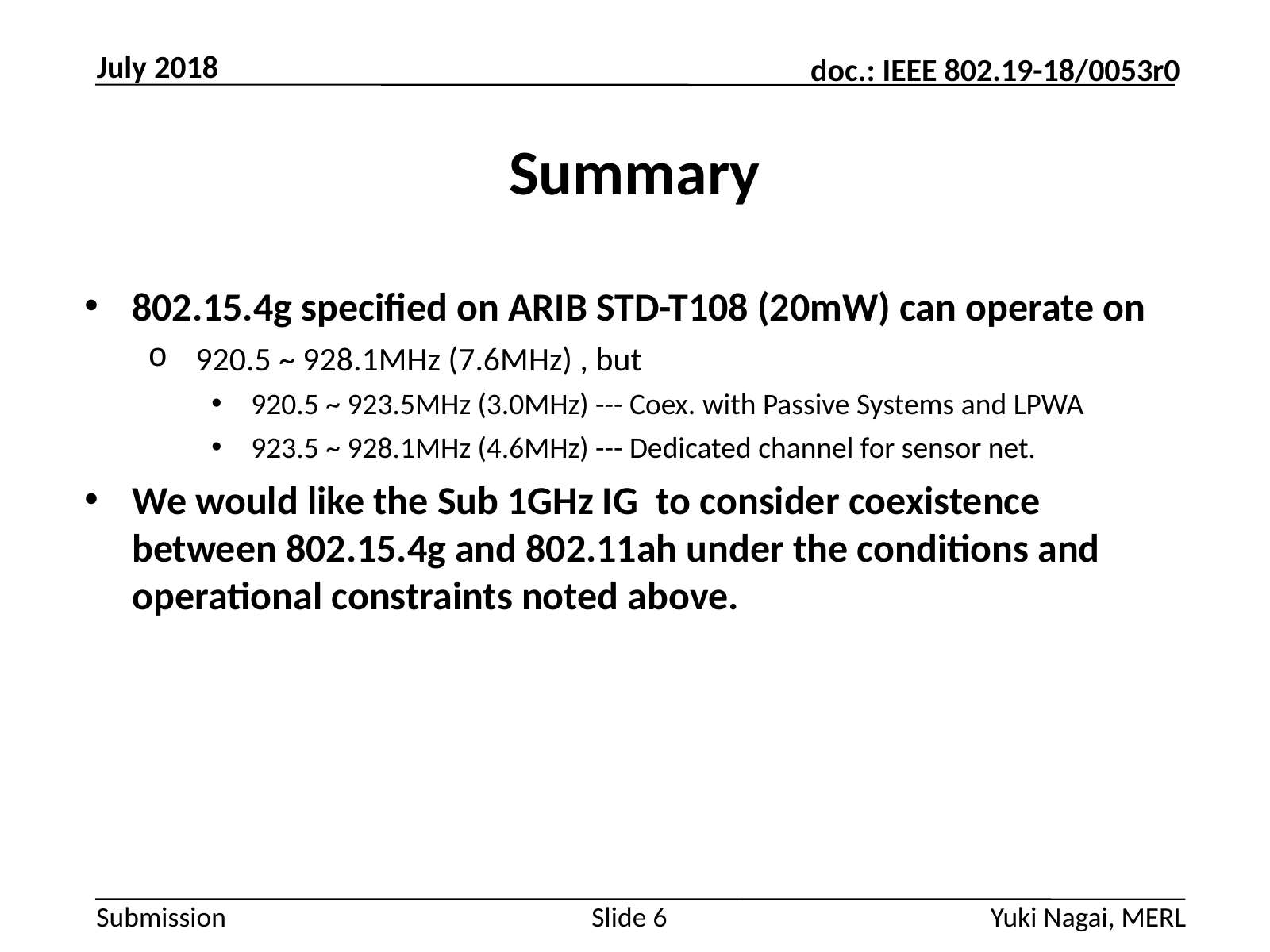

July 2018
# Summary
802.15.4g specified on ARIB STD-T108 (20mW) can operate on
920.5 ~ 928.1MHz (7.6MHz) , but
920.5 ~ 923.5MHz (3.0MHz) --- Coex. with Passive Systems and LPWA
923.5 ~ 928.1MHz (4.6MHz) --- Dedicated channel for sensor net.
We would like the Sub 1GHz IG  to consider coexistence between 802.15.4g and 802.11ah under the conditions and operational constraints noted above.

Slide 6
Yuki Nagai, MERL